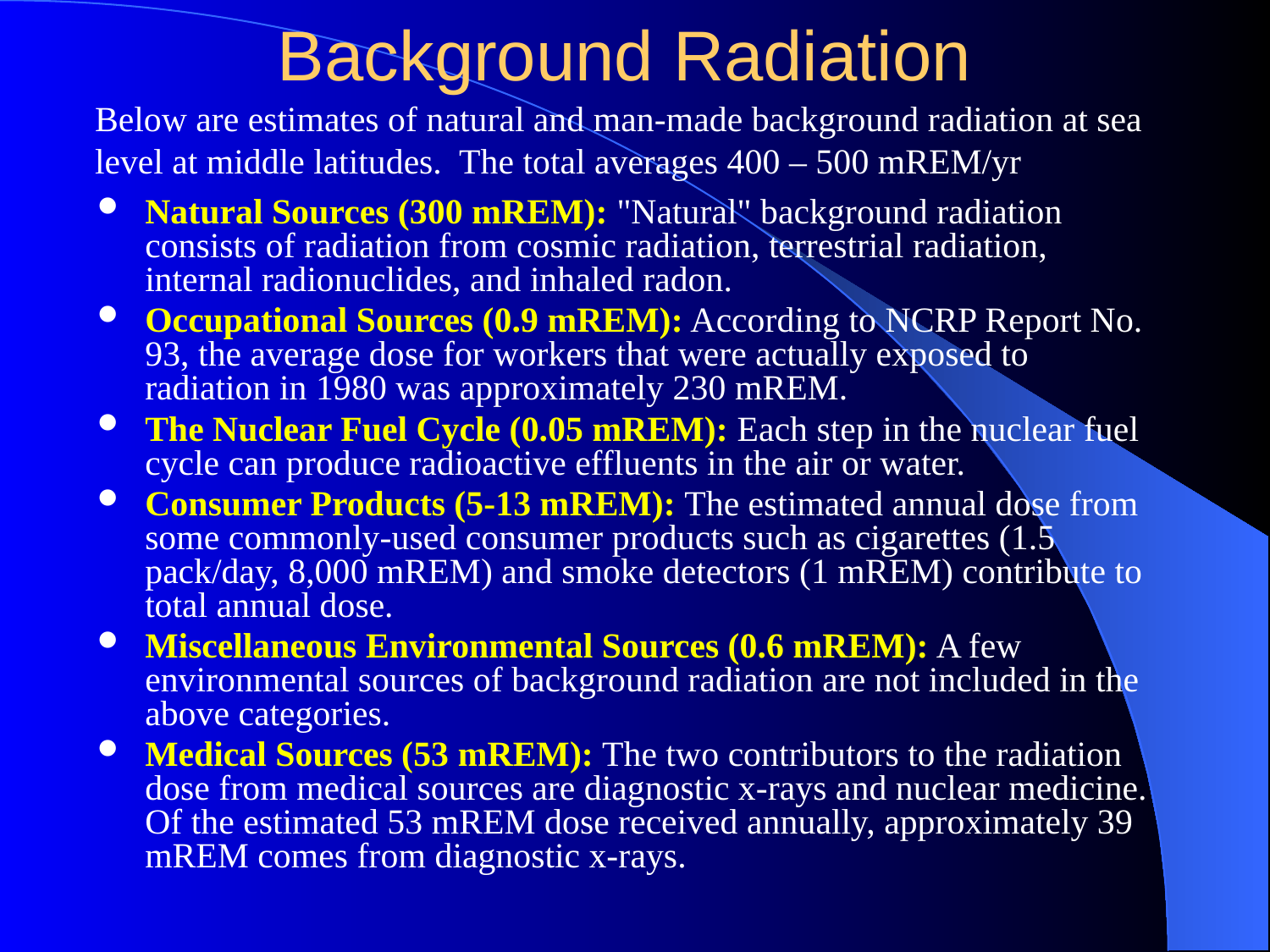

# Background Radiation
Below are estimates of natural and man-made background radiation at sea level at middle latitudes.  The total averages 400 – 500 mREM/yr
Natural Sources (300 mREM): "Natural" background radiation consists of radiation from cosmic radiation, terrestrial radiation, internal radionuclides, and inhaled radon.
Occupational Sources (0.9 mREM): According to NCRP Report No. 93, the average dose for workers that were actually exposed to radiation in 1980 was approximately 230 mREM.
The Nuclear Fuel Cycle (0.05 mREM): Each step in the nuclear fuel cycle can produce radioactive effluents in the air or water.
Consumer Products (5-13 mREM): The estimated annual dose from some commonly-used consumer products such as cigarettes (1.5 pack/day, 8,000 mREM) and smoke detectors (1 mREM) contribute to total annual dose.
Miscellaneous Environmental Sources (0.6 mREM): A few environmental sources of background radiation are not included in the above categories.
Medical Sources (53 mREM): The two contributors to the radiation dose from medical sources are diagnostic x-rays and nuclear medicine. Of the estimated 53 mREM dose received annually, approximately 39 mREM comes from diagnostic x-rays.